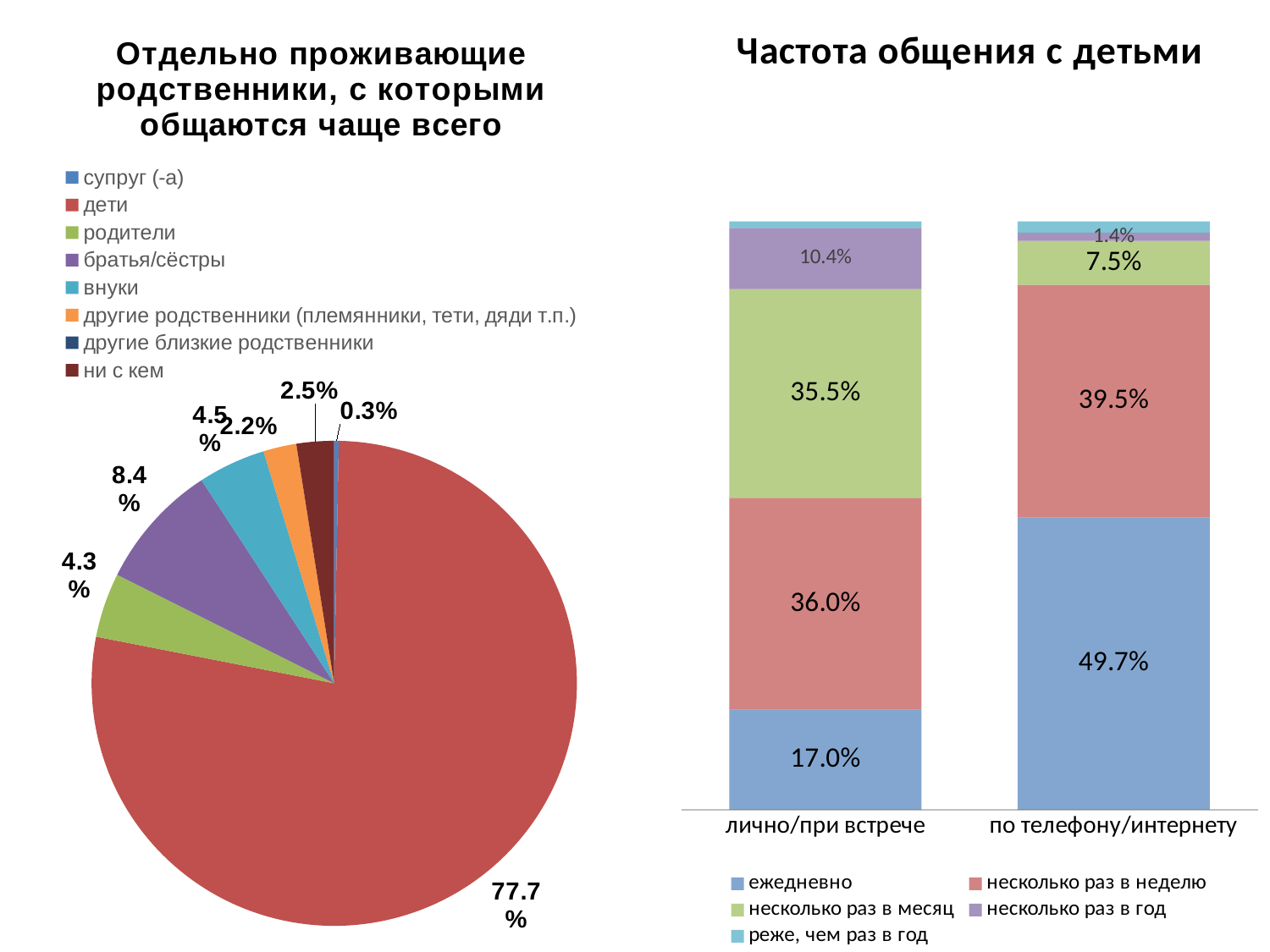

### Chart: Отдельно проживающие родственники, с которыми общаются чаще всего

| Category |  |
|---|---|
| супруг (-а) | 0.003000000000000002 |
| дети  | 0.7770000000000006 |
| родители | 0.043000000000000003 |
| братья/сёстры | 0.08400000000000005 |
| внуки | 0.04500000000000001 |
| другие родственники (племянники, тети, дяди т.п.) | 0.022 |
| другие близкие родственники | 0.0 |
| ни с кем | 0.025 |

### Chart: Частота общения с детьми

| Category | ежедневно | несколько раз в неделю | несколько раз в месяц | несколько раз в год | реже, чем раз в год |
|---|---|---|---|---|---|
| лично/при встрече | 0.17 | 0.3600000000000002 | 0.3550000000000002 | 0.10400000000000002 | 0.010999999999999998 |
| по телефону/интернету | 0.4970000000000002 | 0.39500000000000035 | 0.07500000000000001 | 0.014 | 0.019000000000000013 |